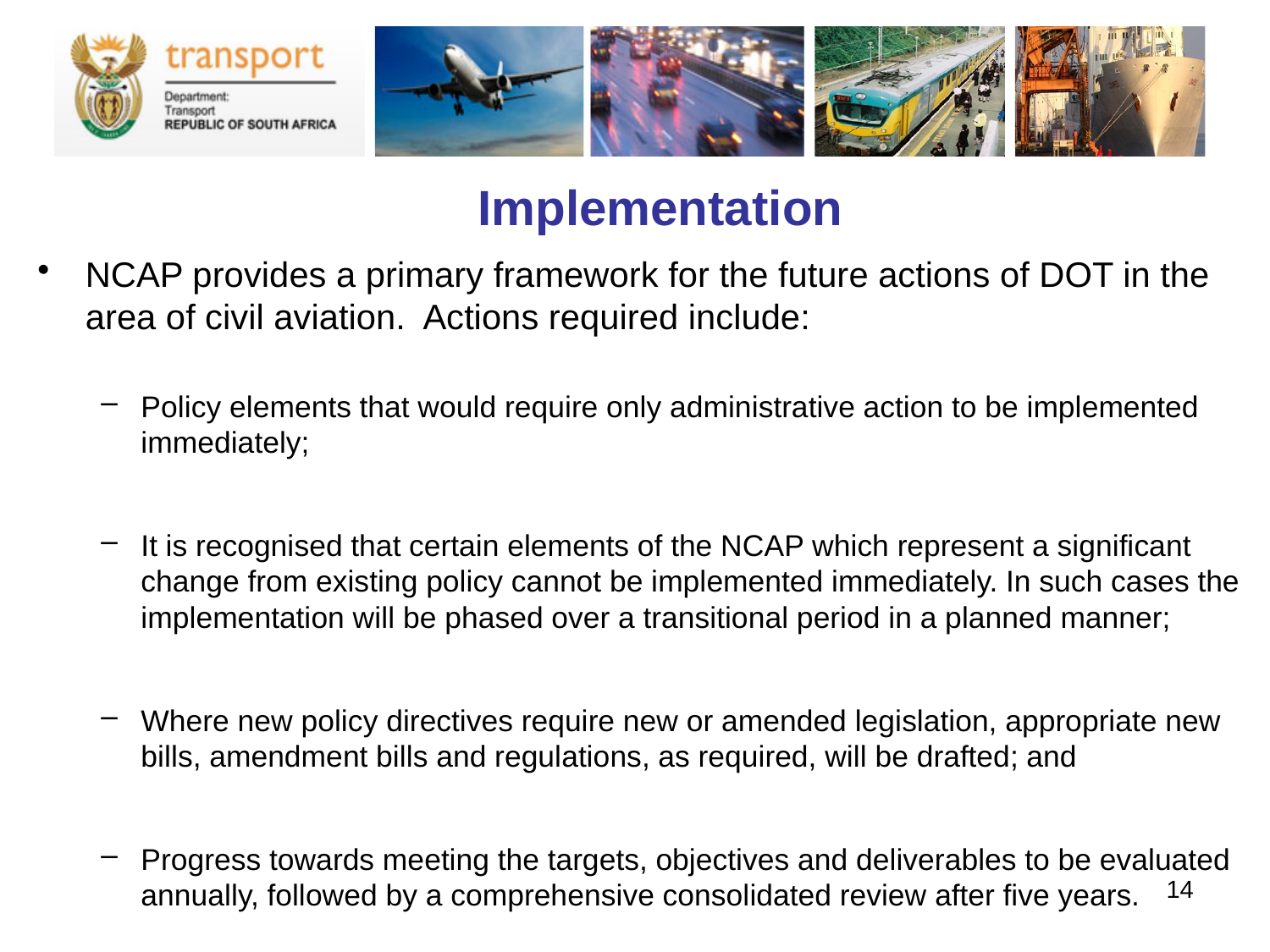

# Implementation
NCAP provides a primary framework for the future actions of DOT in the area of civil aviation.  Actions required include:

Policy elements that would require only administrative action to be implemented immediately;

It is recognised that certain elements of the NCAP which represent a significant change from existing policy cannot be implemented immediately. In such cases the implementation will be phased over a transitional period in a planned manner;

Where new policy directives require new or amended legislation, appropriate new bills, amendment bills and regulations, as required, will be drafted; and

Progress towards meeting the targets, objectives and deliverables to be evaluated annually, followed by a comprehensive consolidated review after five years.
14